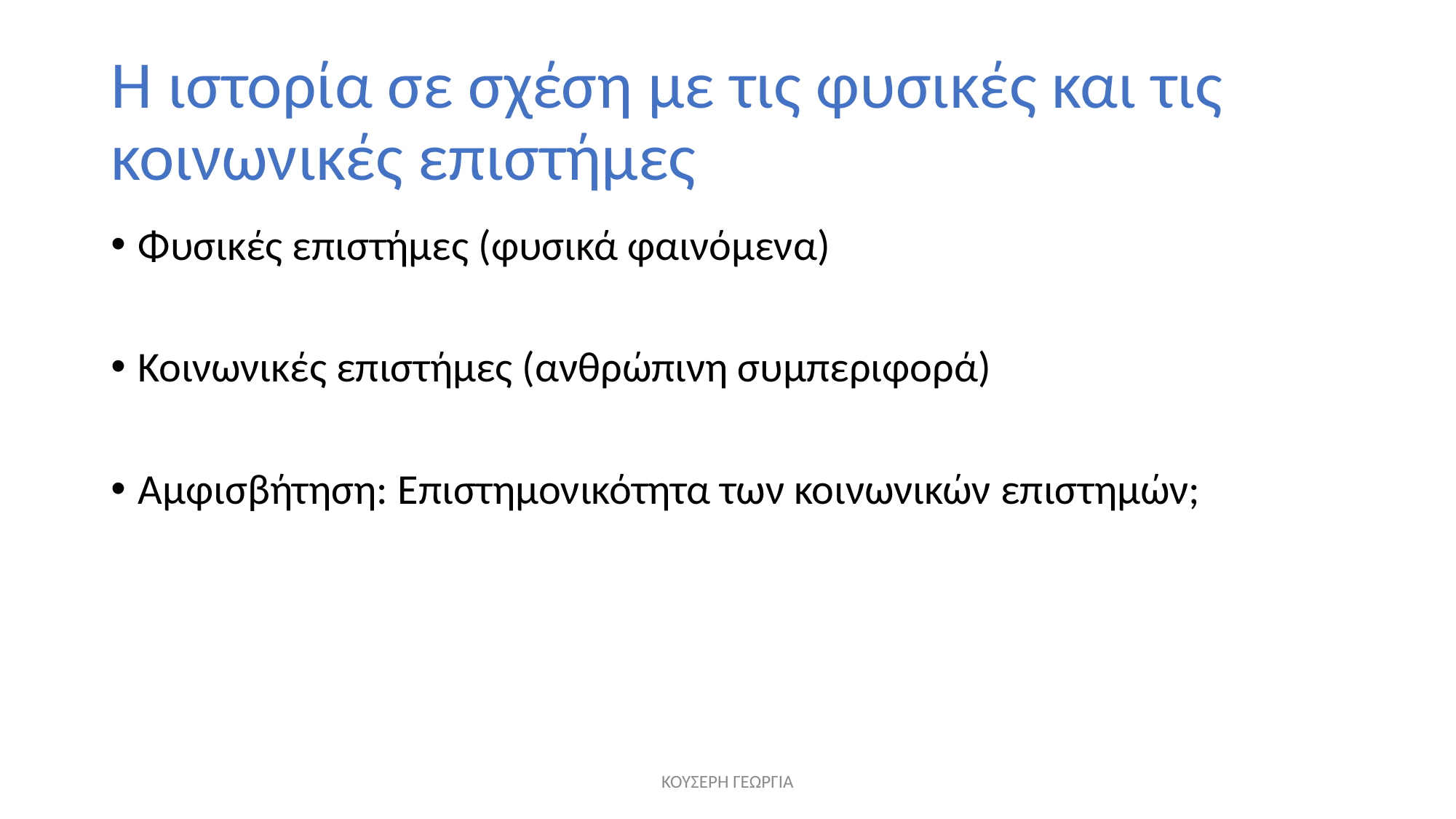

# Η ιστορία σε σχέση με τις φυσικές και τις κοινωνικές επιστήμες
Φυσικές επιστήμες (φυσικά φαινόμενα)

Κοινωνικές επιστήμες (ανθρώπινη συμπεριφορά)

Αμφισβήτηση: Επιστημονικότητα των κοινωνικών επιστημών;
ΚΟΥΣΕΡΗ ΓΕΩΡΓΙΑ